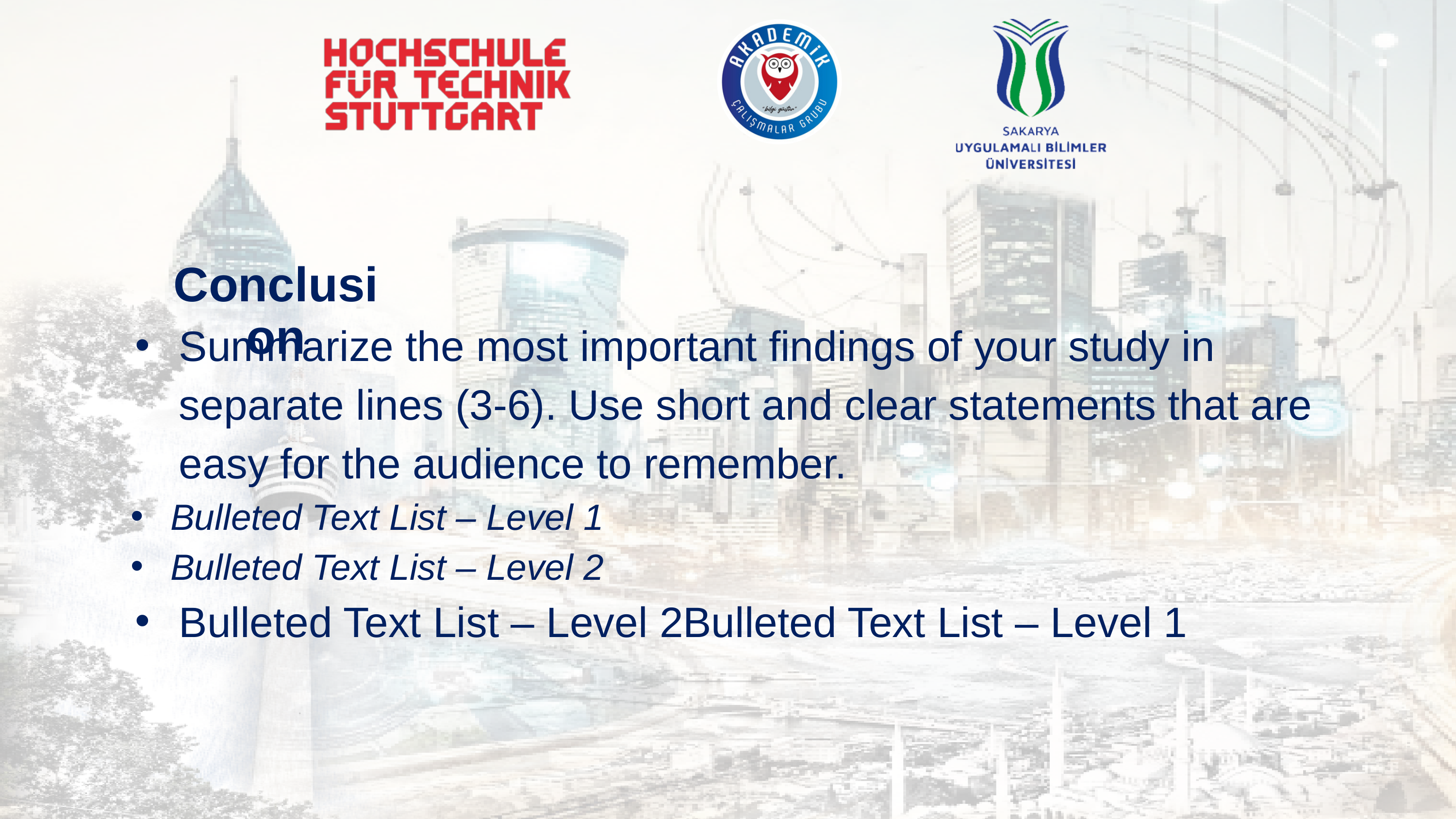

Summarize the most important findings of your study in separate lines (3-6). Use short and clear statements that are easy for the audience to remember.
Bulleted Text List – Level 1
Bulleted Text List – Level 2
Bulleted Text List – Level 2Bulleted Text List – Level 1

Conclusion